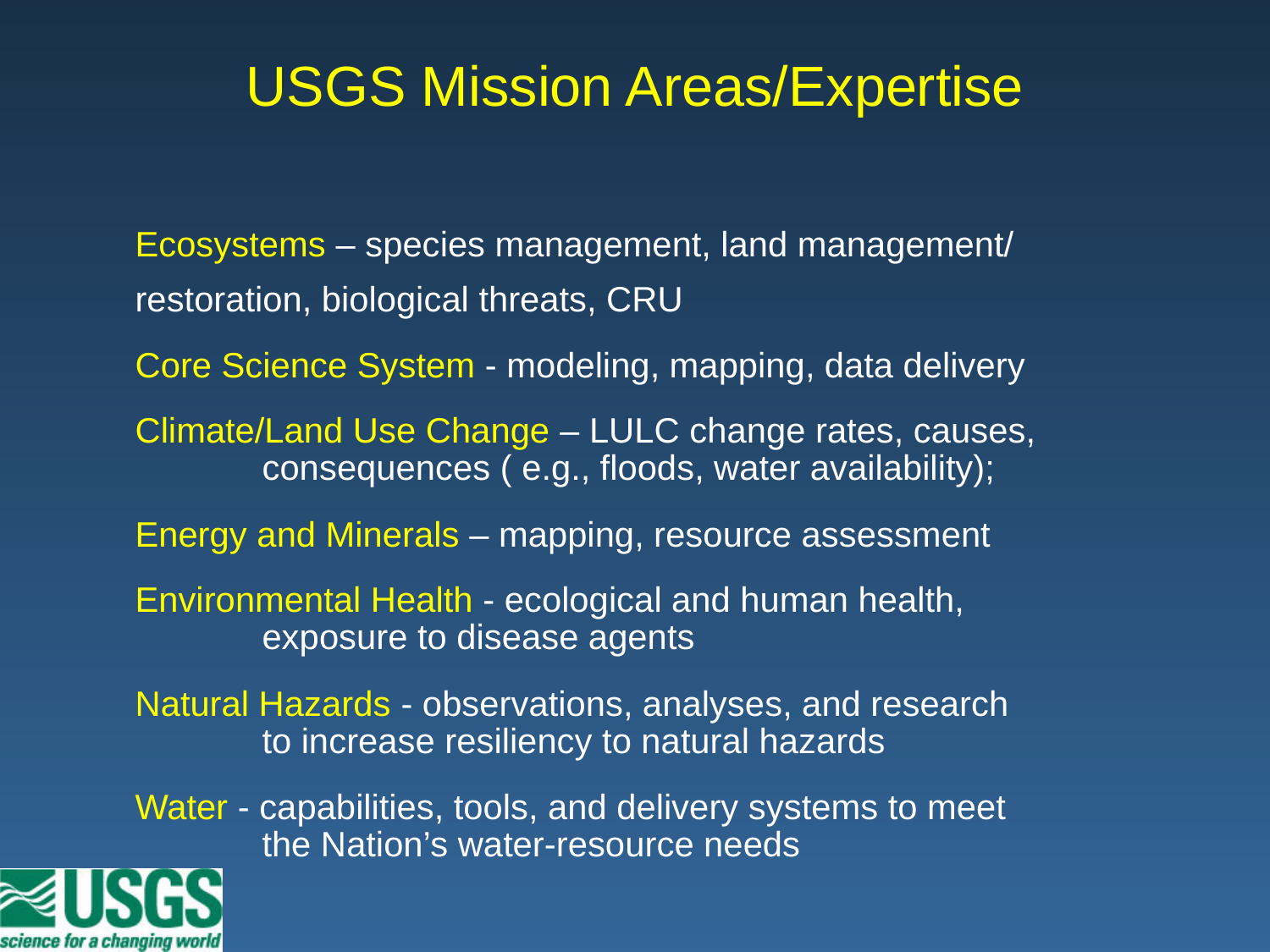

USGS Mission Areas/Expertise

Ecosystems – species management, land management/	restoration, biological threats, CRU
Core Science System - modeling, mapping, data delivery
Climate/Land Use Change – LULC change rates, causes,
		consequences ( e.g., floods, water availability);
Energy and Minerals – mapping, resource assessment
Environmental Health - ecological and human health,
		exposure to disease agents
Natural Hazards - observations, analyses, and research
		to increase resiliency to natural hazards
Water - capabilities, tools, and delivery systems to meet
		the Nation’s water-resource needs